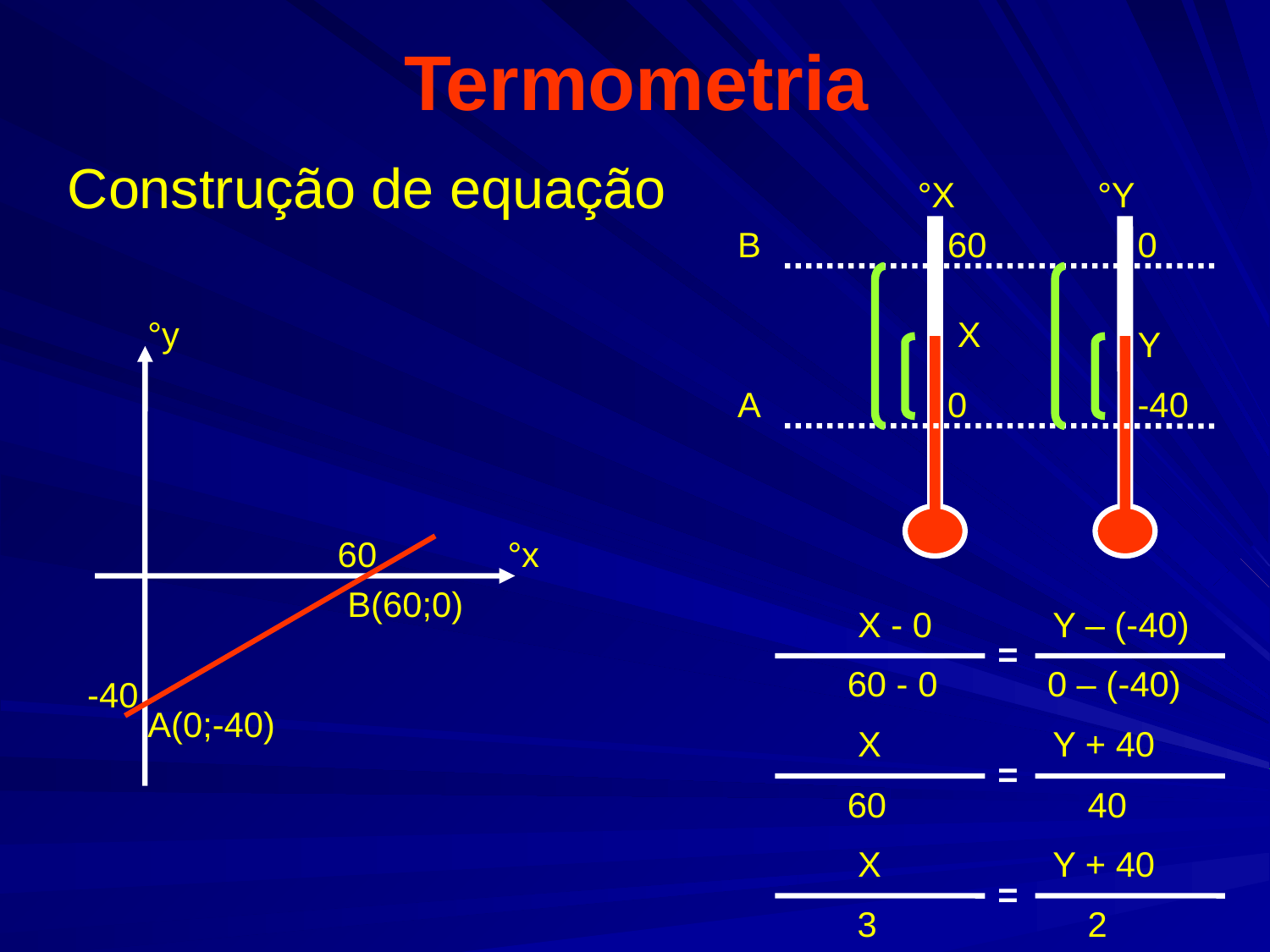

Termometria
Construção de equação
°X
°Y
B

A

60
0

°y

60
°x

-40
X
Y

0
-40
B(60;0)
X - 0
Y – (-40)
=

60 - 0
0 – (-40)
A(0;-40)
X
Y + 40
=

60
40
X
Y + 40
=

 3
2